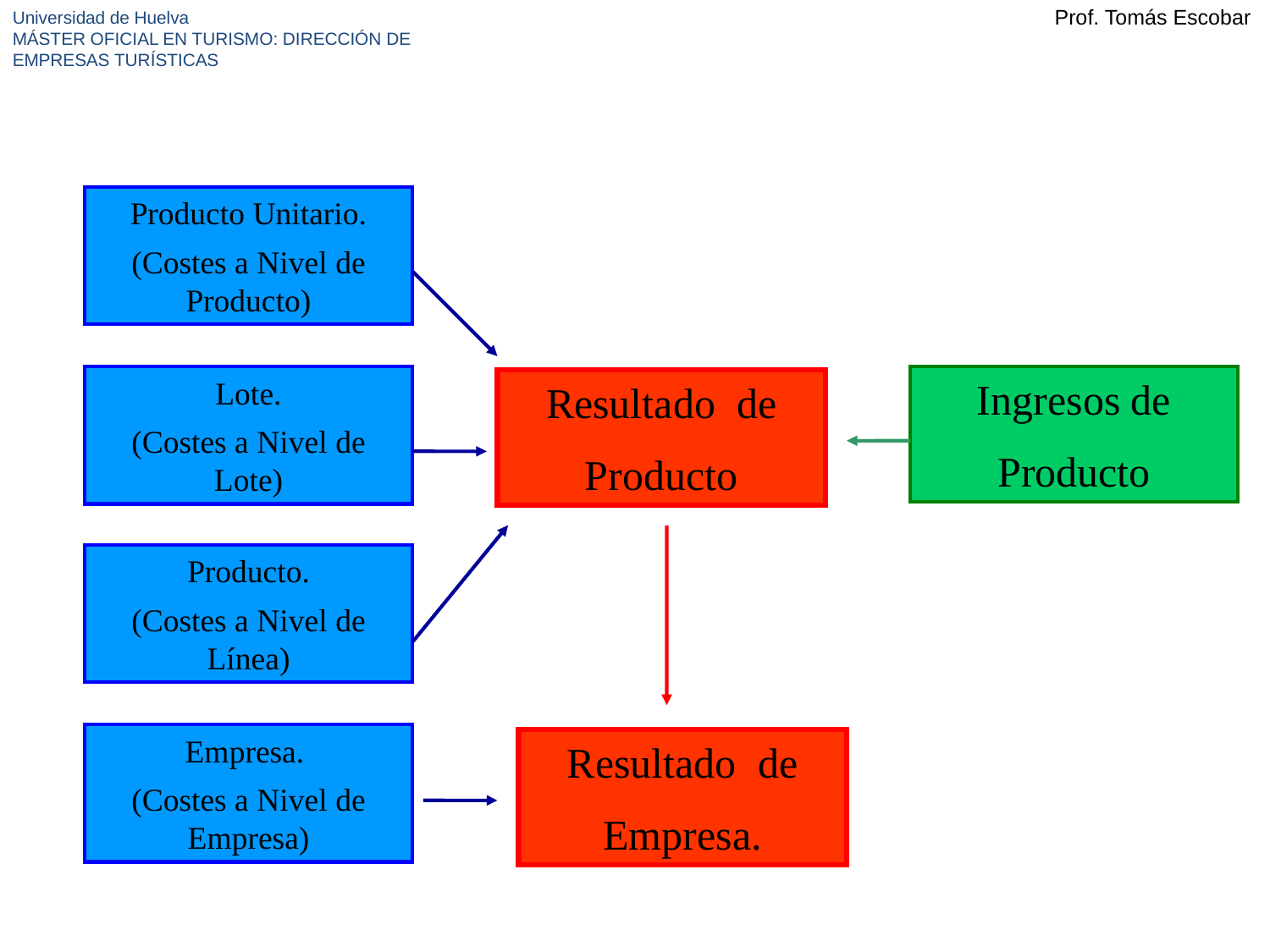

Producto Unitario.
(Costes a Nivel de Producto)

Lote.
(Costes a Nivel de Lote)
Ingresos de
Producto
Resultado  de
Producto

Producto.
(Costes a Nivel de Línea)
Empresa.
(Costes a Nivel de Empresa)
Resultado  de
Empresa.